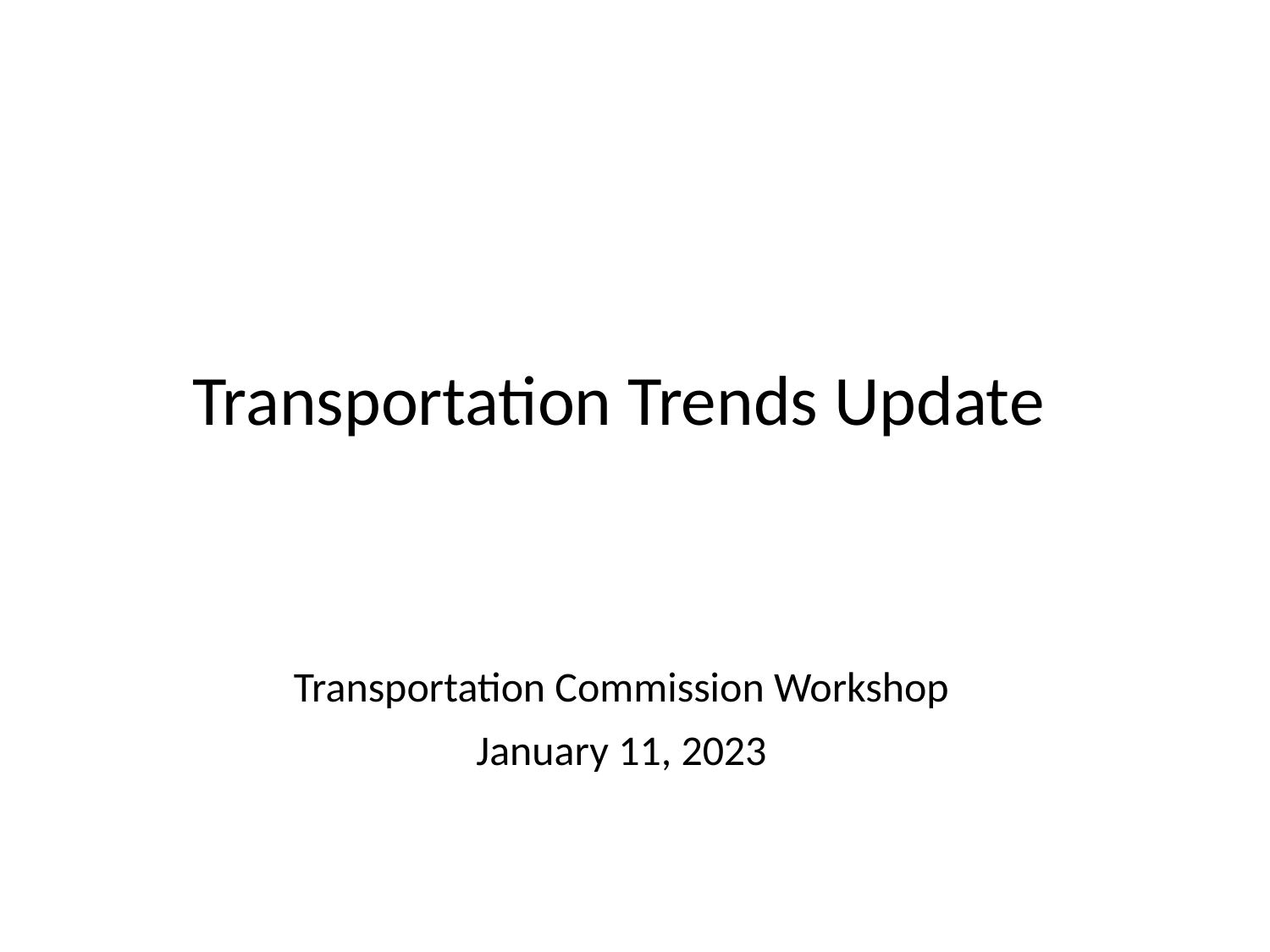

# Transportation Trends Update
Transportation Commission Workshop
January 11, 2023